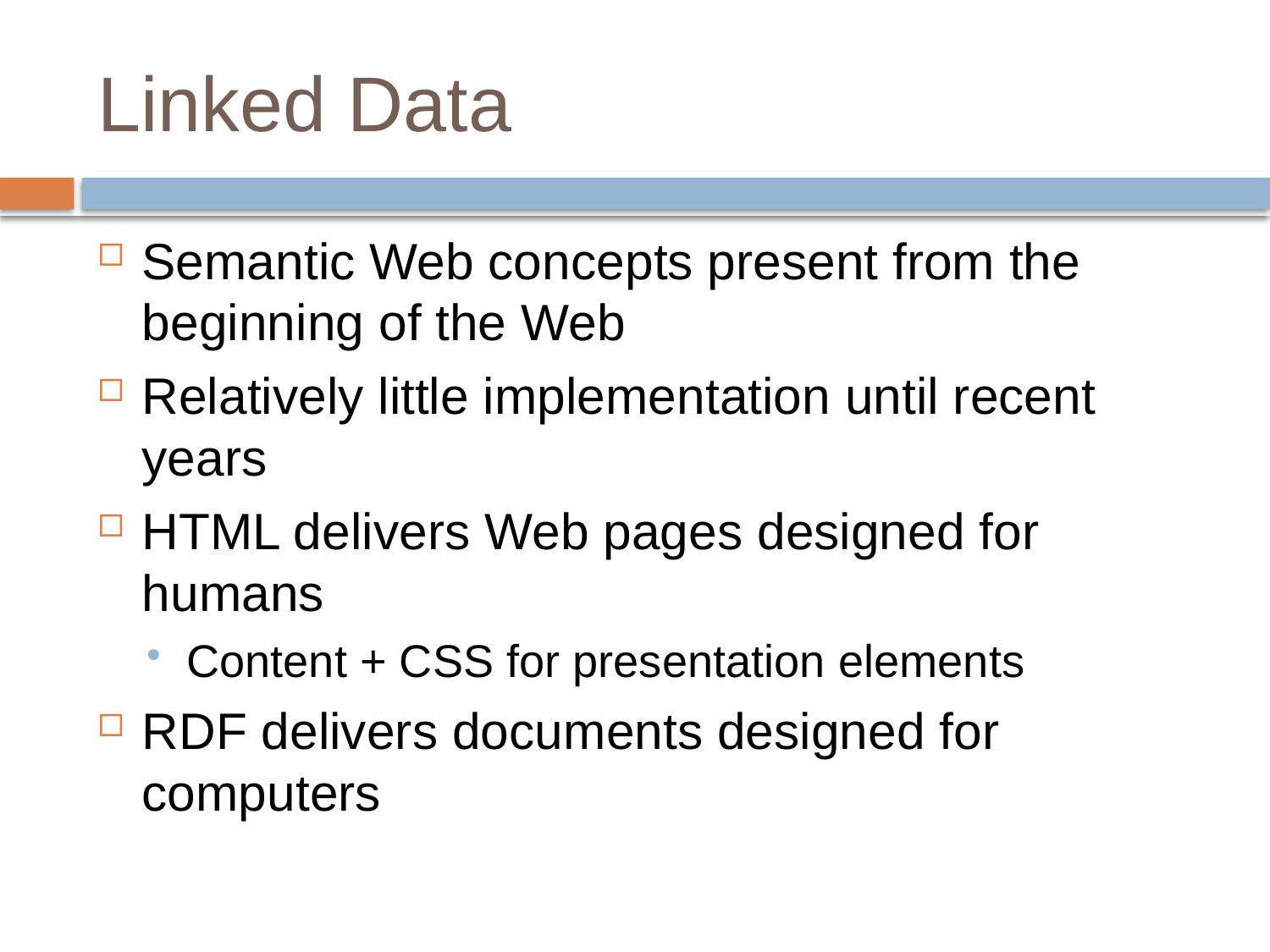

# Linked Data
Semantic Web concepts present from the beginning of the Web
Relatively little implementation until recent years
HTML delivers Web pages designed for humans
Content + CSS for presentation elements
RDF delivers documents designed for computers